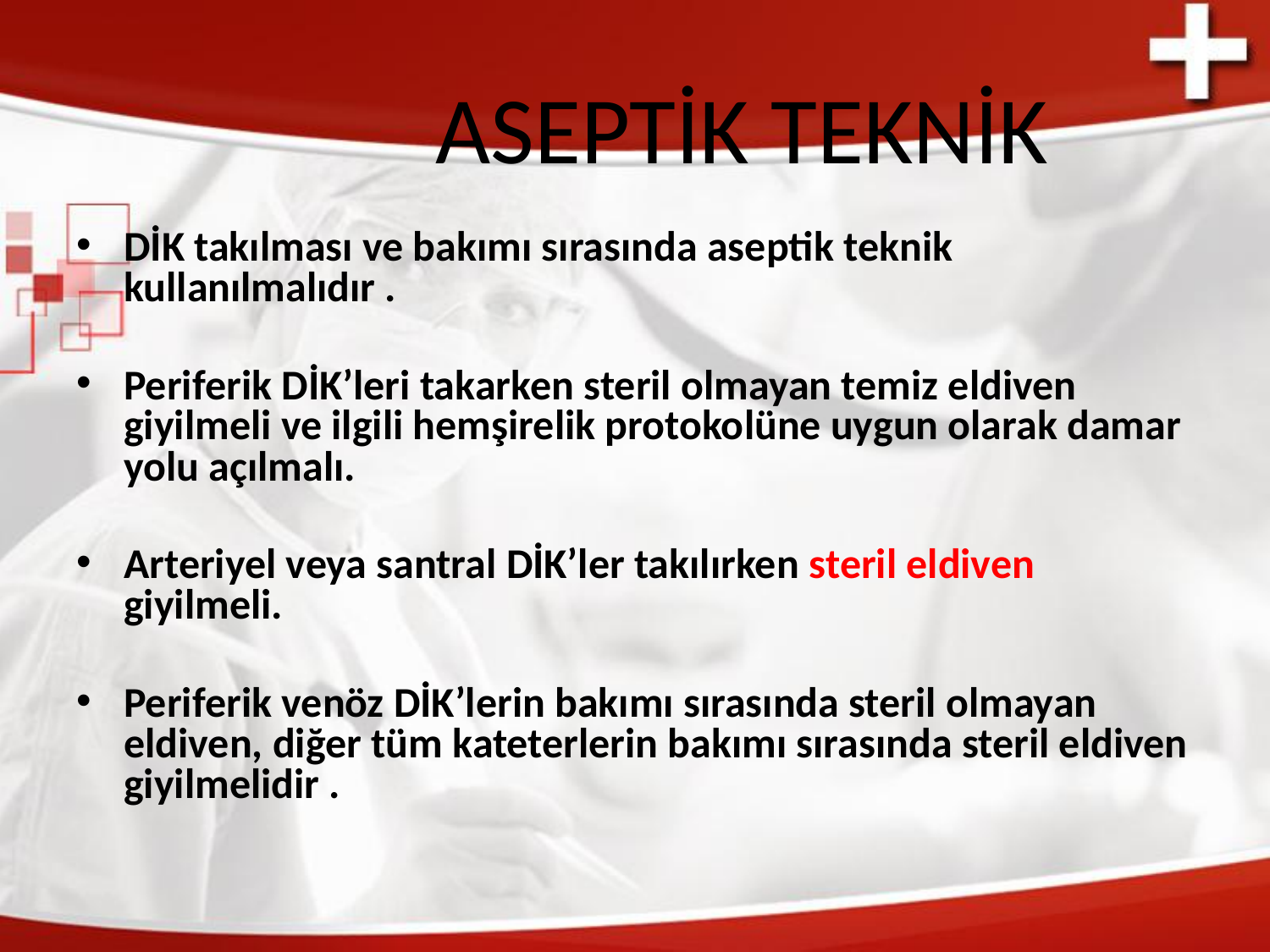

# ASEPTİK TEKNİK
DİK takılması ve bakımı sırasında aseptik teknik kullanılmalıdır .

Periferik DİK’leri takarken steril olmayan temiz eldiven giyilmeli ve ilgili hemşirelik protokolüne uygun olarak damar yolu açılmalı.

Arteriyel veya santral DİK’ler takılırken steril eldiven giyilmeli.

Periferik venöz DİK’lerin bakımı sırasında steril olmayan eldiven, diğer tüm kateterlerin bakımı sırasında steril eldiven giyilmelidir .